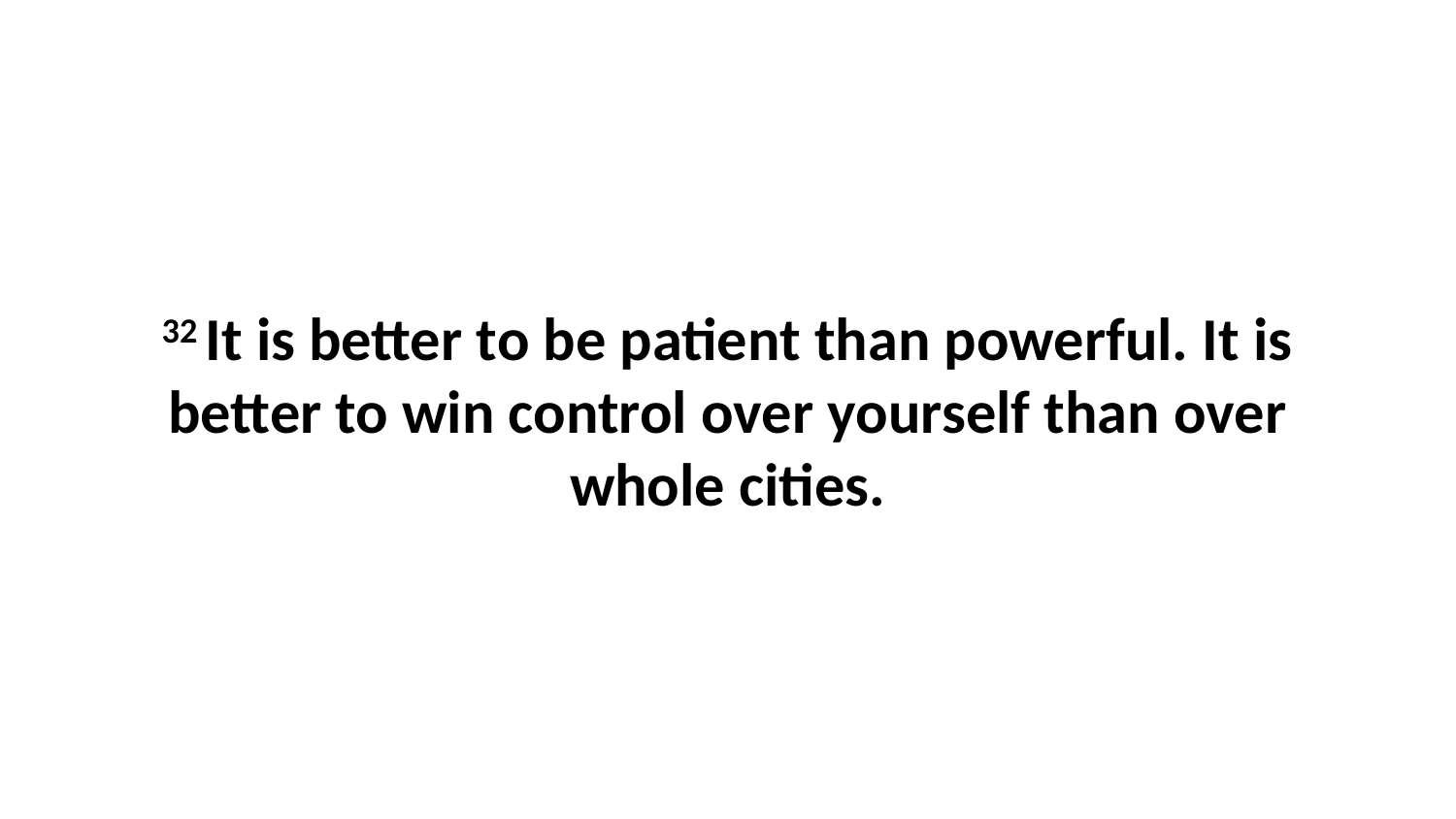

32 It is better to be patient than powerful. It is better to win control over yourself than over whole cities.